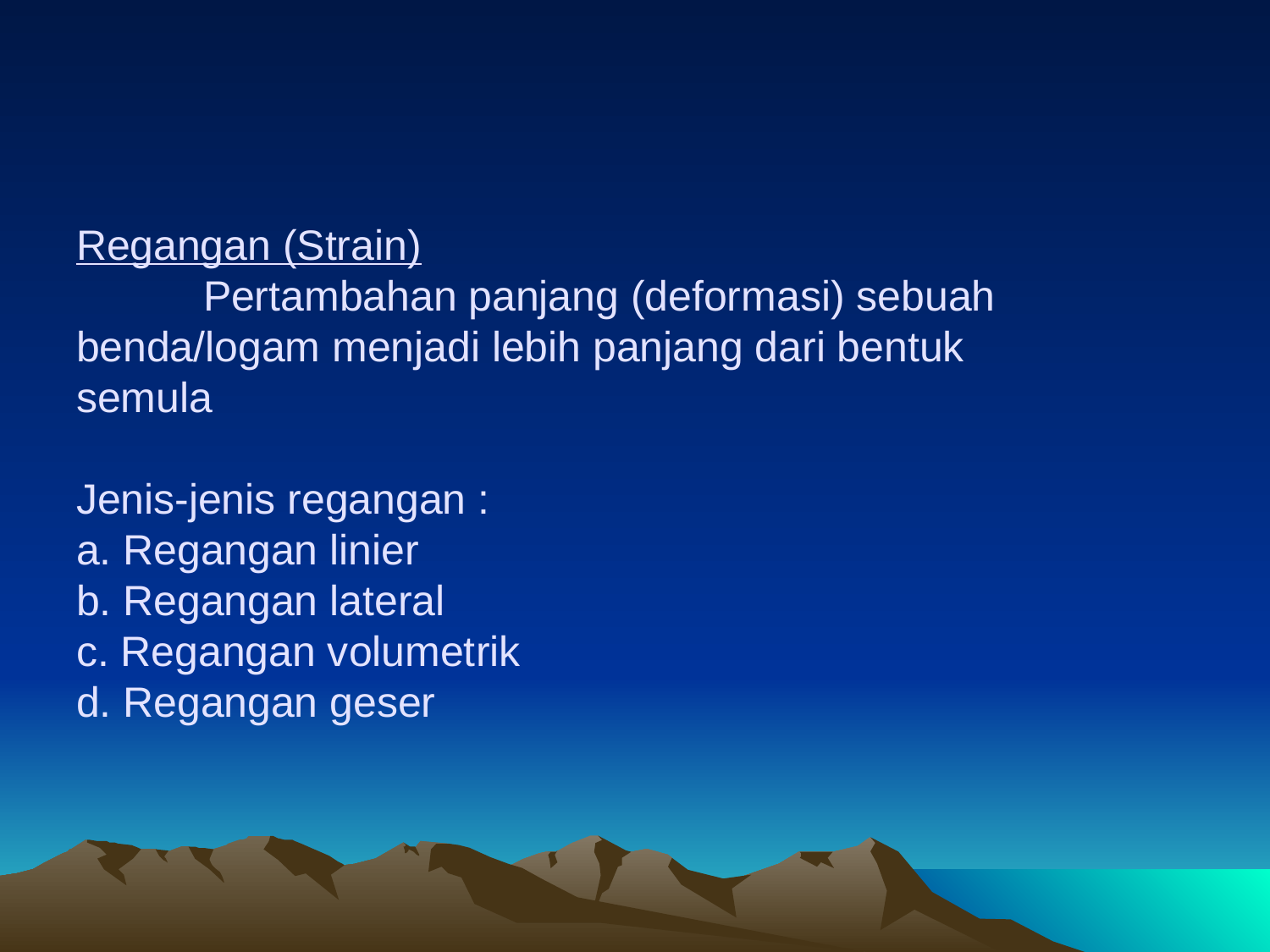

# Regangan (Strain) Pertambahan panjang (deformasi) sebuah 	benda/logam menjadi lebih panjang dari bentuk 	semula Jenis-jenis regangan : a. Regangan linier b. Regangan lateral c. Regangan volumetrik d. Regangan geser